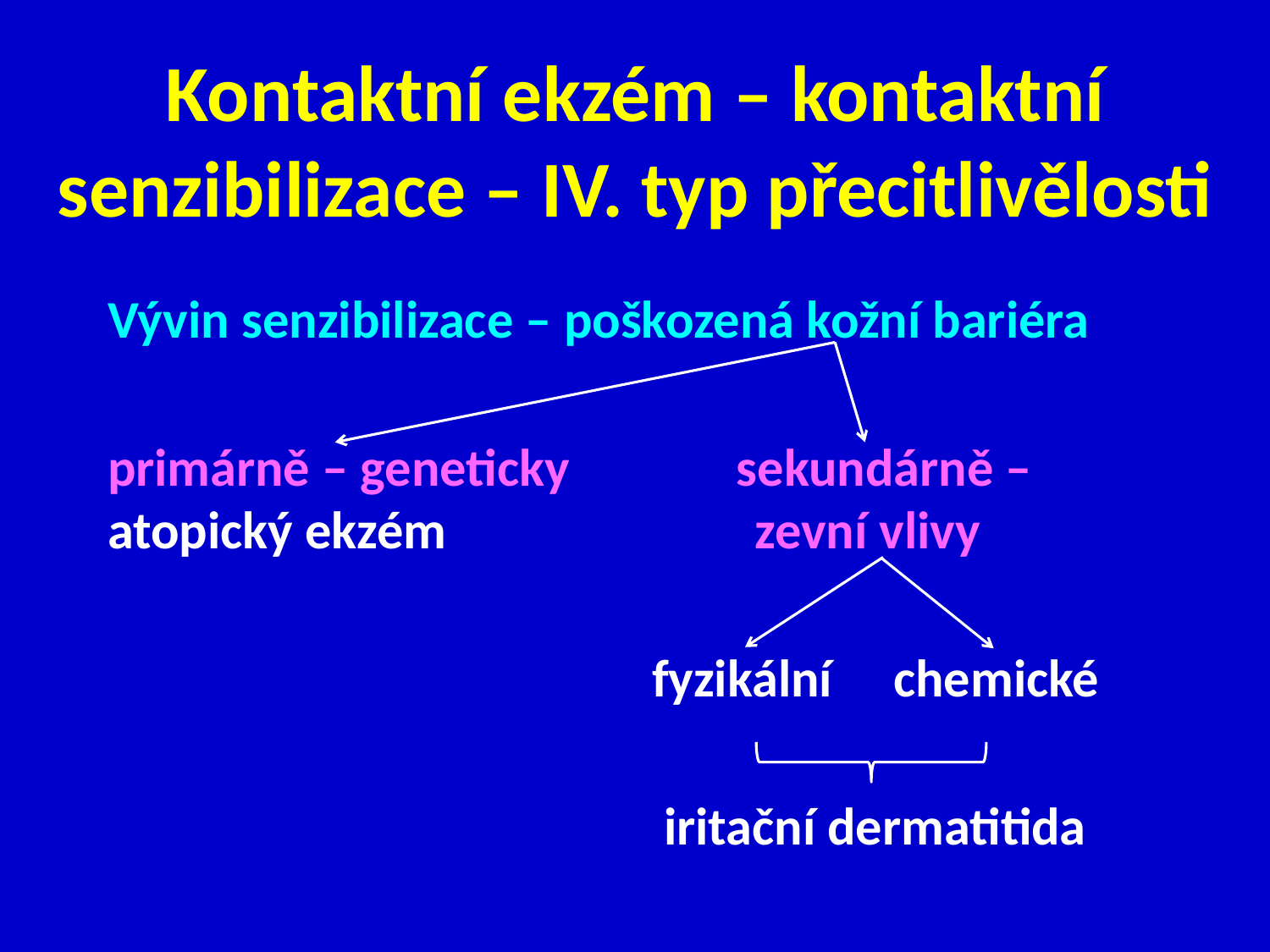

# Kontaktní ekzém – kontaktní senzibilizace – IV. typ přecitlivělosti
Vývin senzibilizace – poškozená kožní bariéra

primárně – geneticky	          sekundárně – atopický ekzém			 zevní vlivy

				   fyzikální	  chemické

				    iritační dermatitida